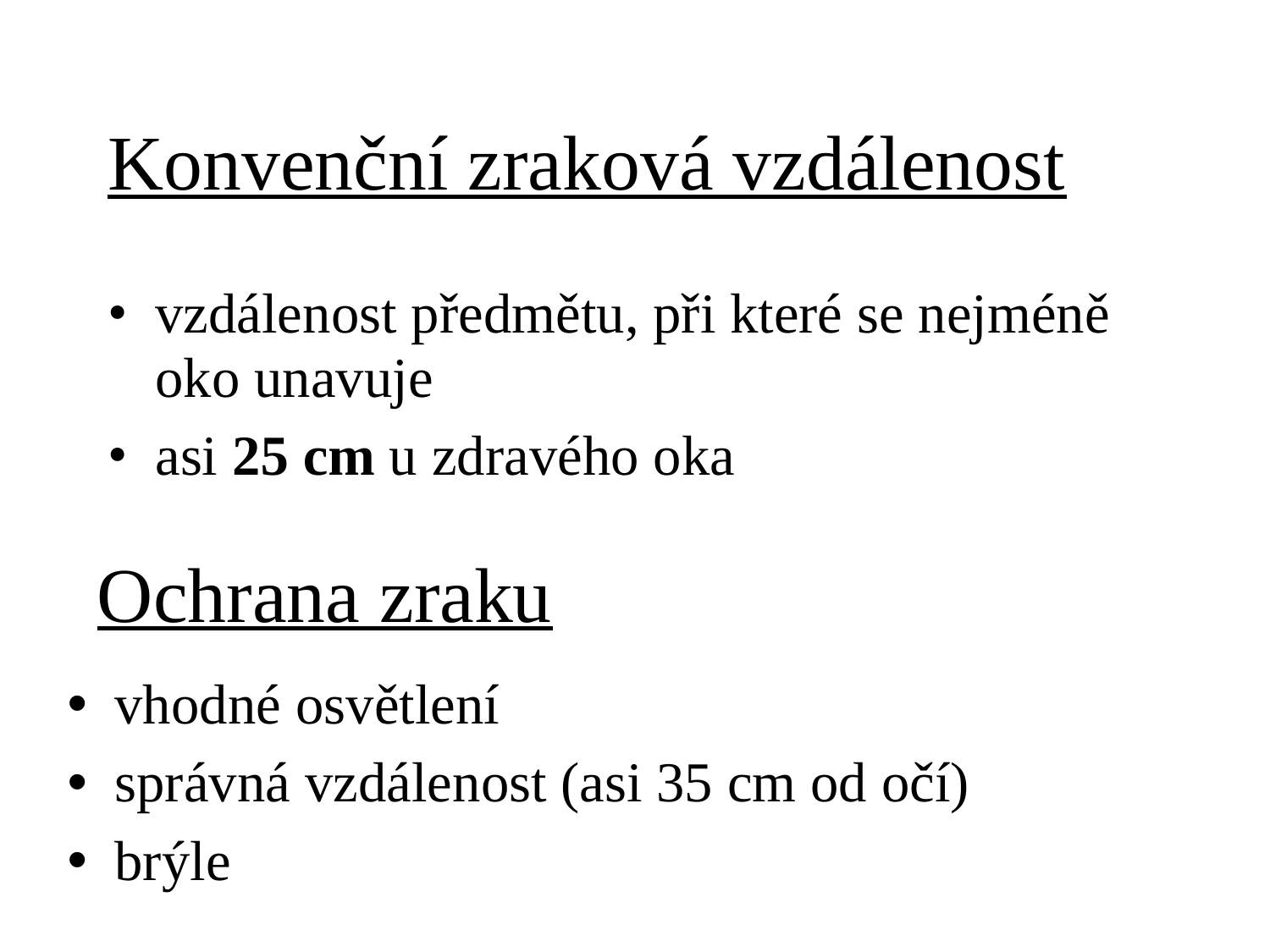

# Konvenční zraková vzdálenost
vzdálenost předmětu, při které se nejméně oko unavuje
asi 25 cm u zdravého oka

Ochrana zraku
vhodné osvětlení
správná vzdálenost (asi 35 cm od očí)
brýle